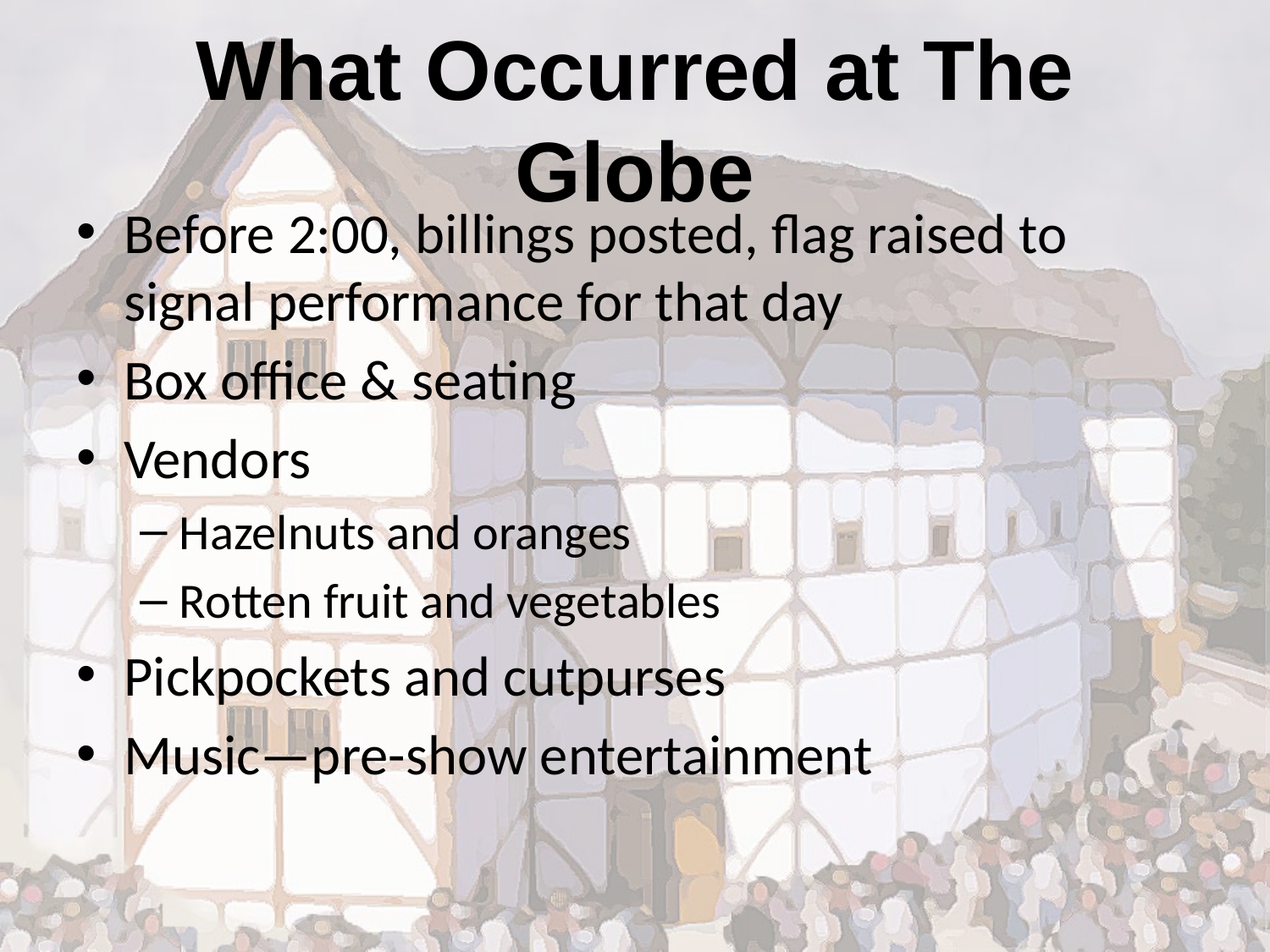

# What Occurred at The Globe
Before 2:00, billings posted, flag raised to signal performance for that day
Box office & seating
Vendors
Hazelnuts and oranges
Rotten fruit and vegetables
Pickpockets and cutpurses
Music—pre-show entertainment